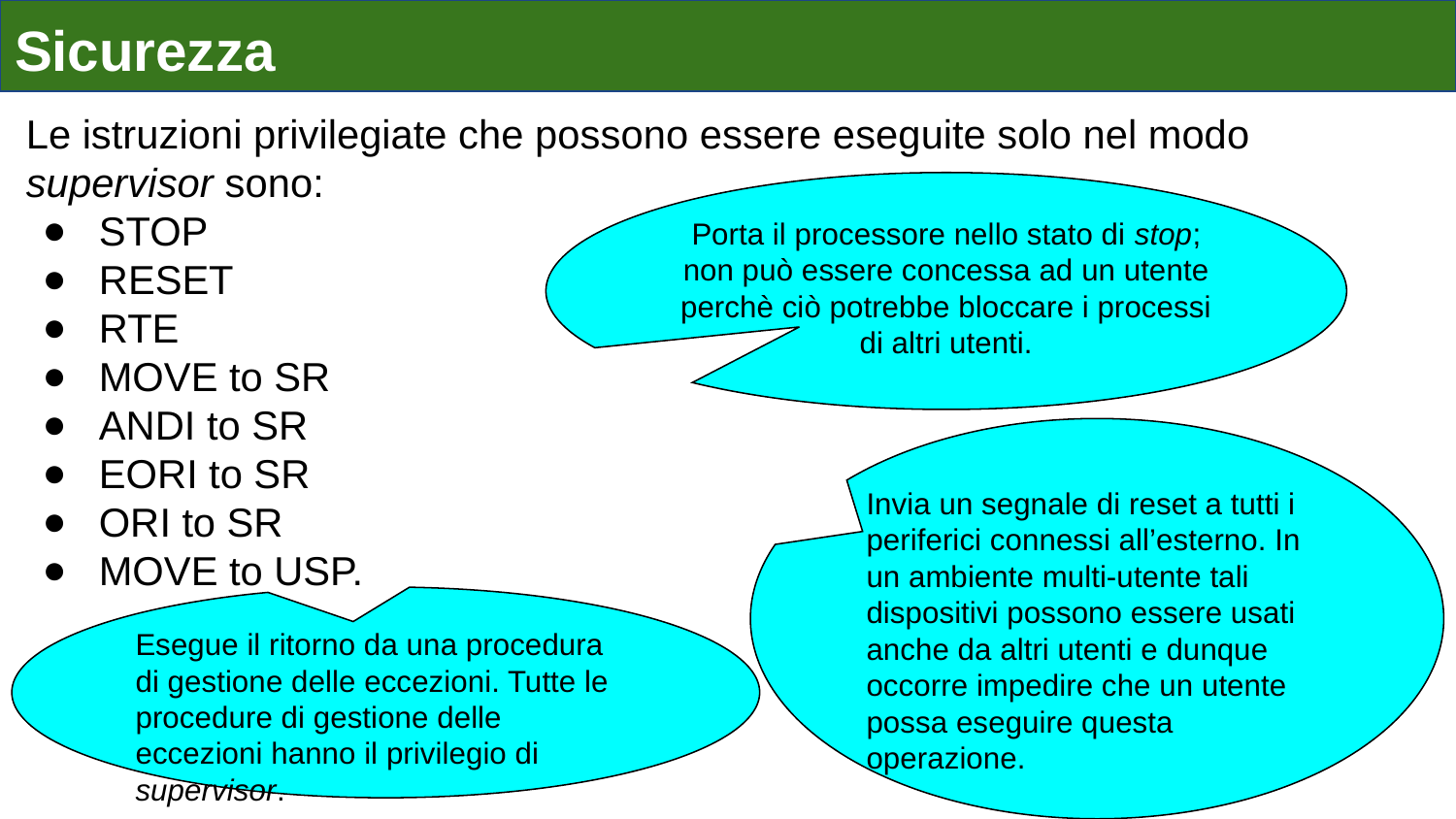

Sicurezza
Le istruzioni privilegiate che possono essere eseguite solo nel modo supervisor sono:
STOP
RESET
RTE
MOVE to SR
ANDI to SR
EORI to SR
ORI to SR
MOVE to USP.
Porta il processore nello stato di stop; non può essere concessa ad un utente perchè ciò potrebbe bloccare i processi di altri utenti.
Invia un segnale di reset a tutti i periferici connessi all’esterno. In un ambiente multi-utente tali dispositivi possono essere usati anche da altri utenti e dunque occorre impedire che un utente possa eseguire questa operazione.
Esegue il ritorno da una procedura di gestione delle eccezioni. Tutte le procedure di gestione delle eccezioni hanno il privilegio di supervisor.